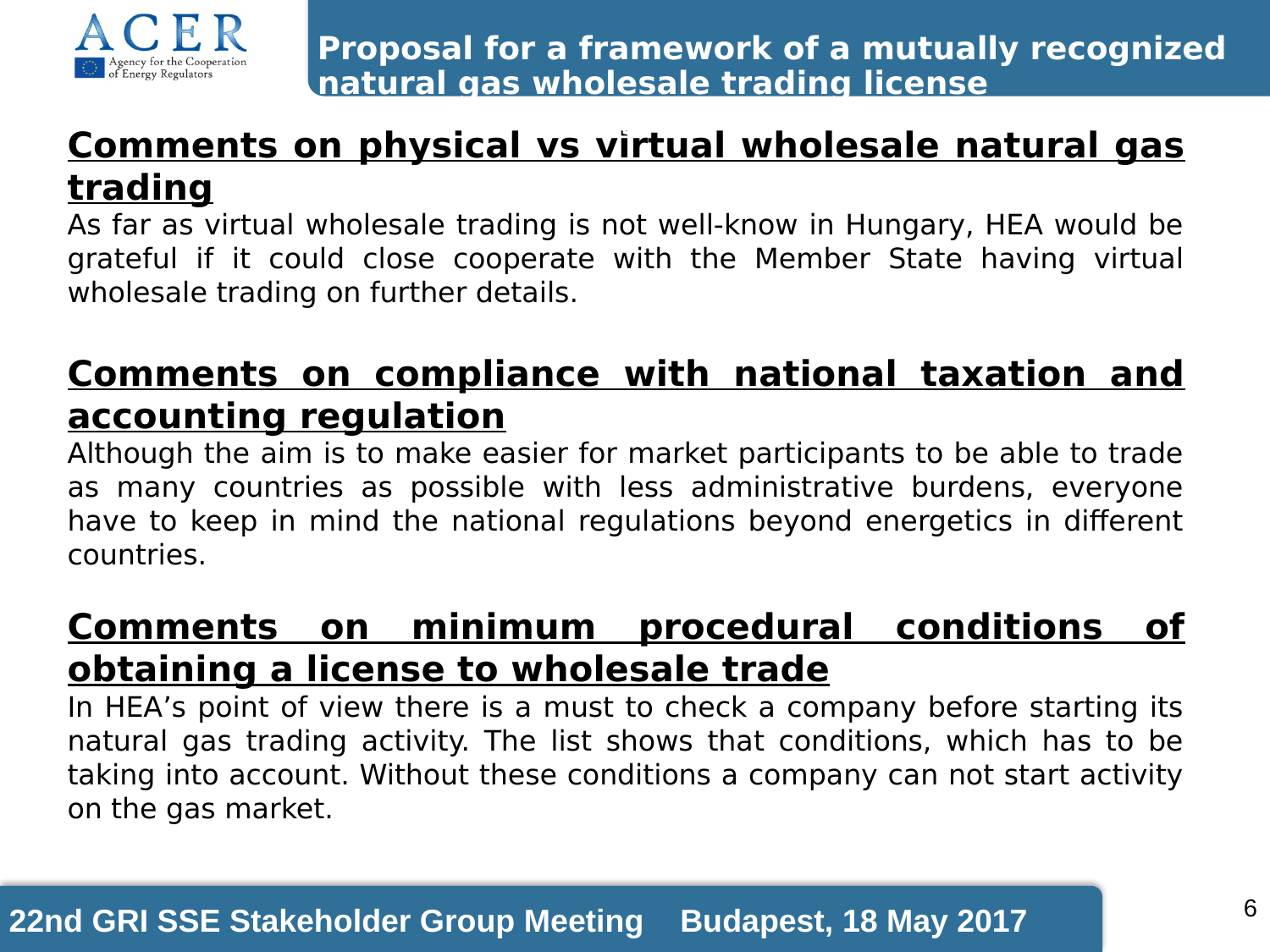

Proposal for a framework of a mutually recognized natural gas wholesale trading license
in the GRI SSE region
Comments on physical vs virtual wholesale natural gas trading
As far as virtual wholesale trading is not well-know in Hungary, HEA would be grateful if it could close cooperate with the Member State having virtual wholesale trading on further details.

Comments on compliance with national taxation and accounting regulation
Although the aim is to make easier for market participants to be able to trade as many countries as possible with less administrative burdens, everyone have to keep in mind the national regulations beyond energetics in different countries.

Comments on minimum procedural conditions of obtaining a license to wholesale trade
In HEA’s point of view there is a must to check a company before starting its natural gas trading activity. The list shows that conditions, which has to be taking into account. Without these conditions a company can not start activity on the gas market.
6
22nd GRI SSE Stakeholder Group Meeting    Budapest, 18 May 2017